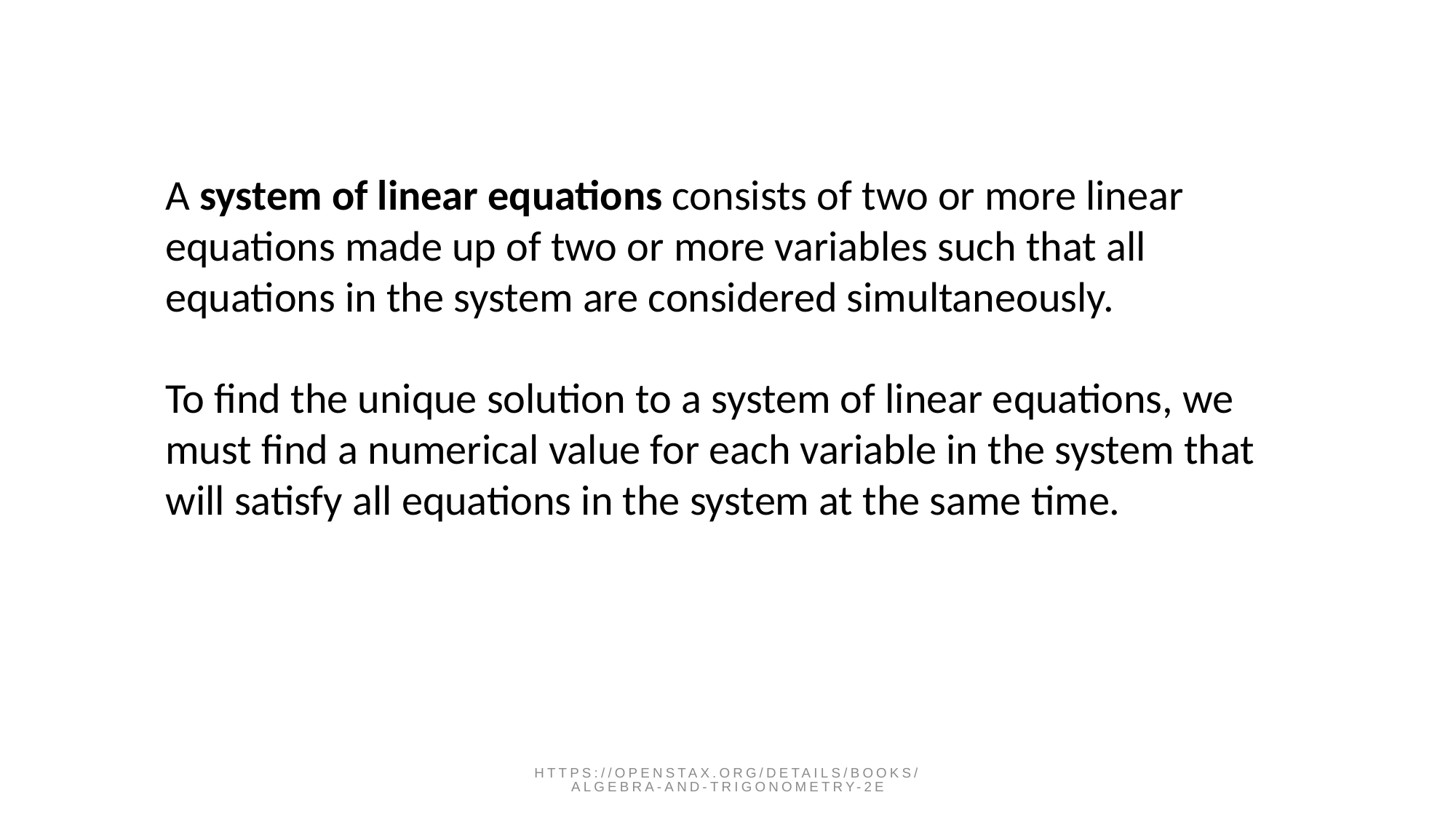

A system of linear equations consists of two or more linear equations made up of two or more variables such that all equations in the system are considered simultaneously.

To find the unique solution to a system of linear equations, we must find a numerical value for each variable in the system that will satisfy all equations in the system at the same time.
https://openstax.org/details/books/algebra-and-trigonometry-2e